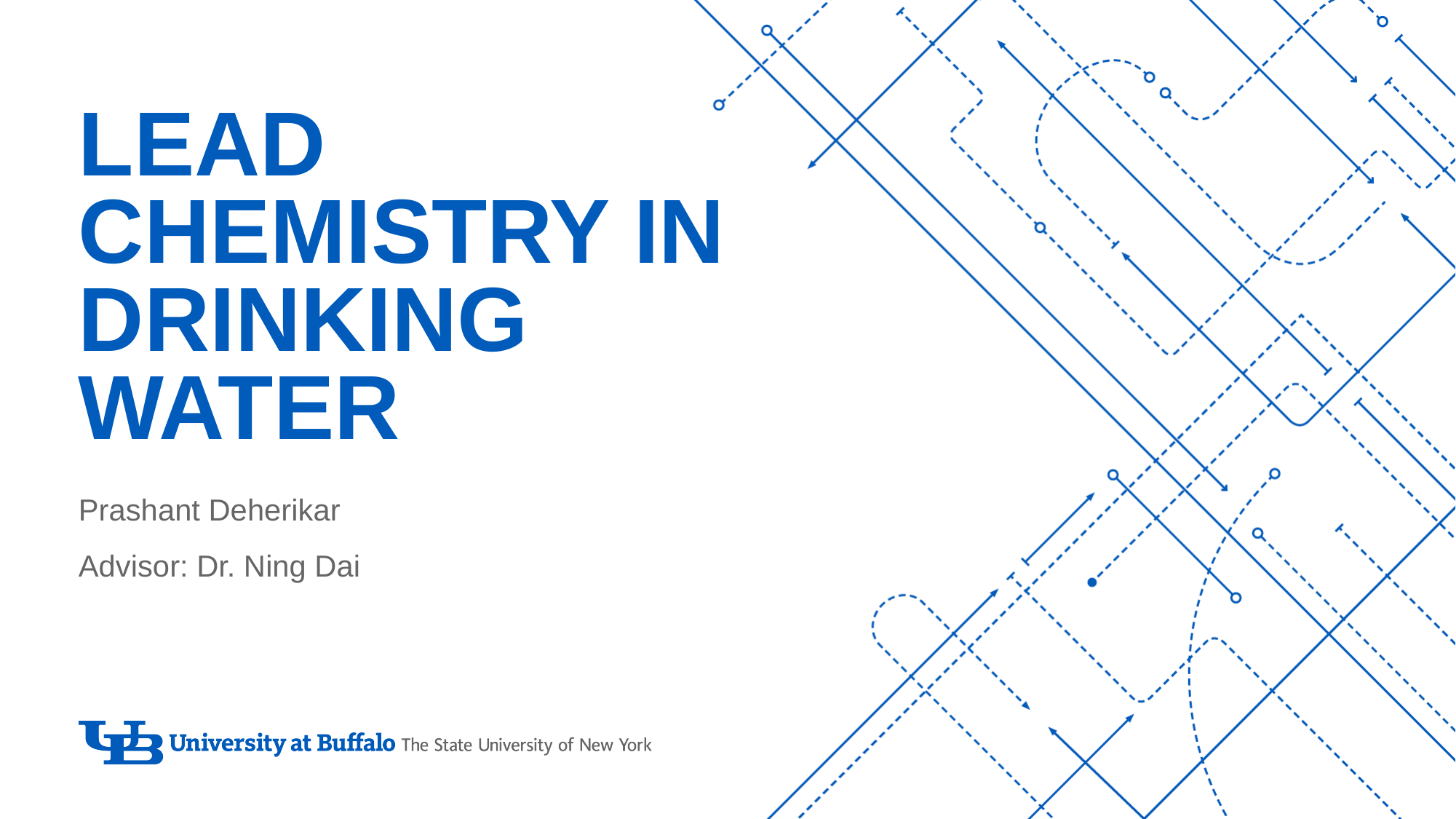

# Lead chemistry in drinking water
Prashant Deherikar
Advisor: Dr. Ning Dai